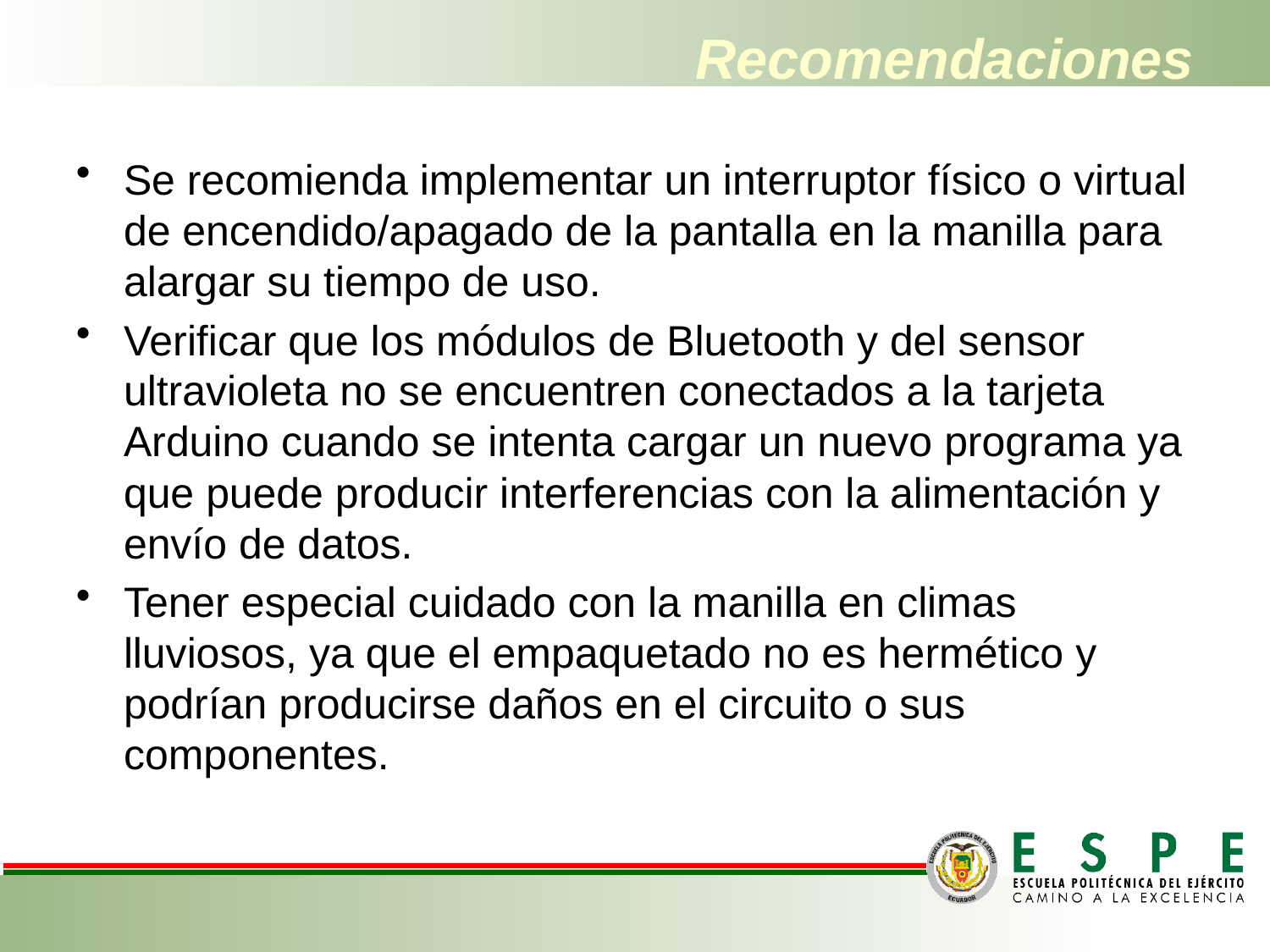

# Recomendaciones
Se recomienda implementar un interruptor físico o virtual de encendido/apagado de la pantalla en la manilla para alargar su tiempo de uso.
Verificar que los módulos de Bluetooth y del sensor ultravioleta no se encuentren conectados a la tarjeta Arduino cuando se intenta cargar un nuevo programa ya que puede producir interferencias con la alimentación y envío de datos.
Tener especial cuidado con la manilla en climas lluviosos, ya que el empaquetado no es hermético y podrían producirse daños en el circuito o sus componentes.